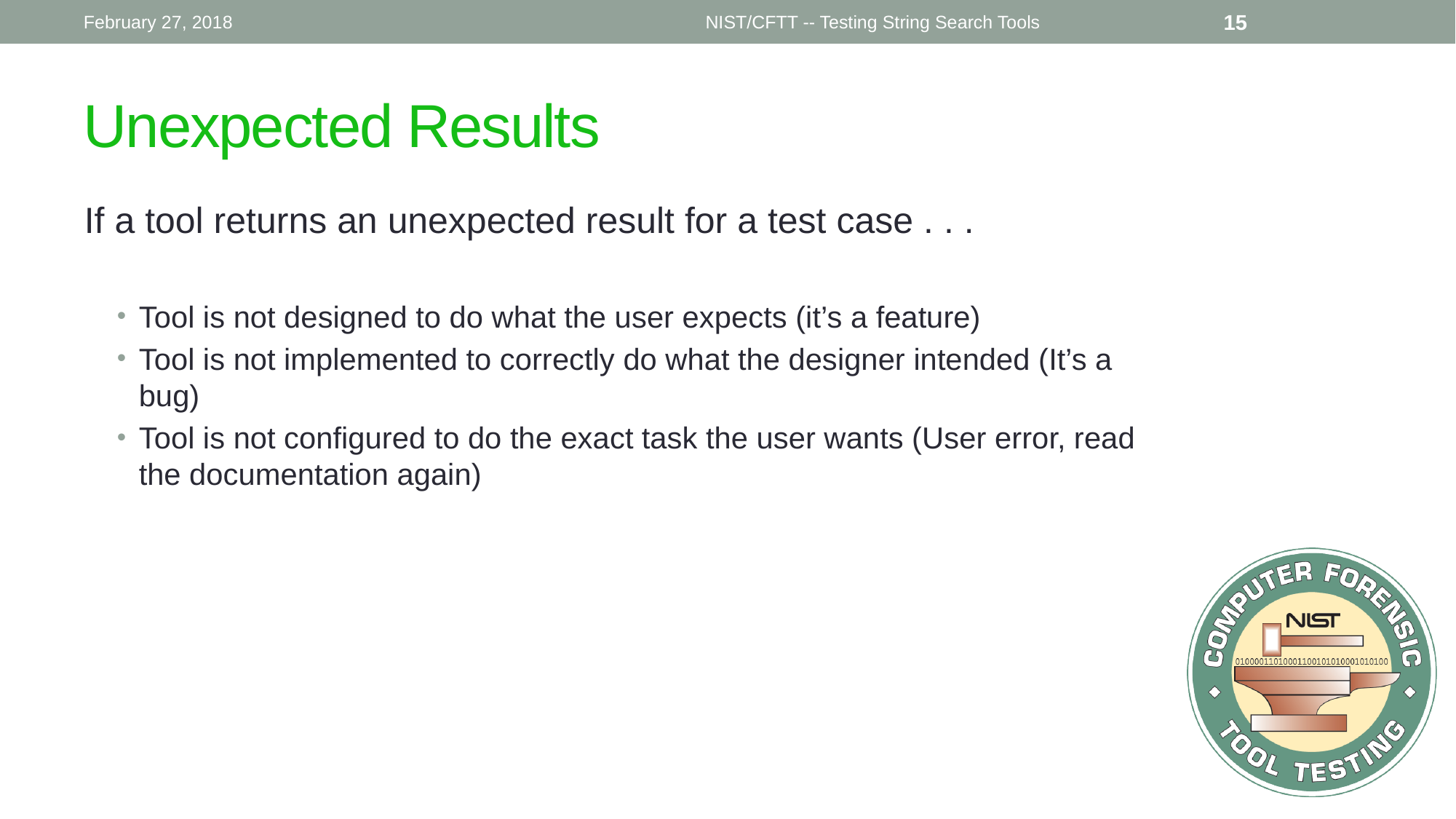

February 27, 2018
NIST/CFTT -- Testing String Search Tools
15
# Unexpected Results
If a tool returns an unexpected result for a test case . . .

Tool is not designed to do what the user expects (it’s a feature)
Tool is not implemented to correctly do what the designer intended (It’s a bug)
Tool is not configured to do the exact task the user wants (User error, read the documentation again)